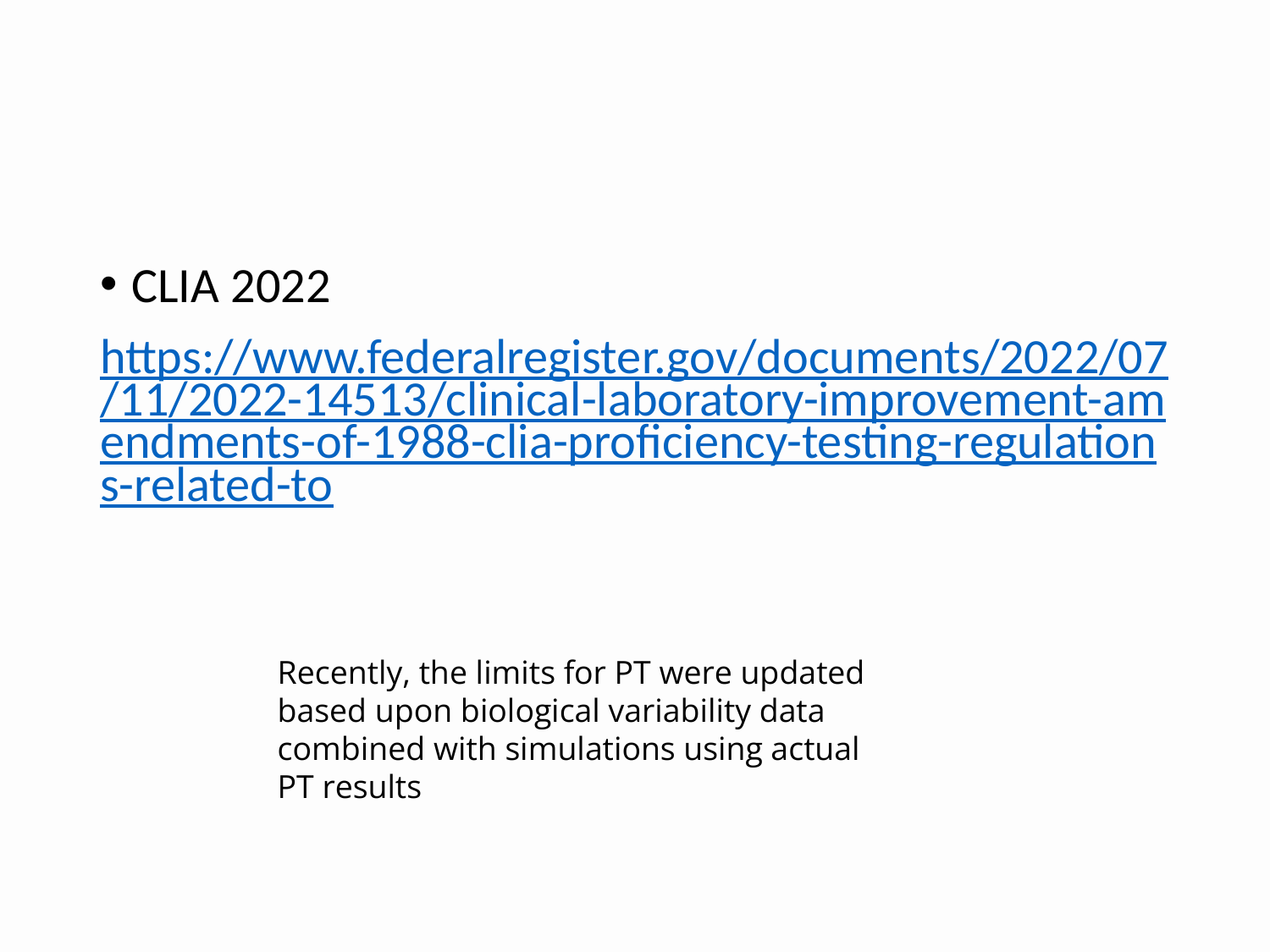

#
CLIA 2022
https://www.federalregister.gov/documents/2022/07/11/2022-14513/clinical-laboratory-improvement-amendments-of-1988-clia-proficiency-testing-regulations-related-to

Recently, the limits for PT were updated based upon biological variability data combined with simulations using actual PT results